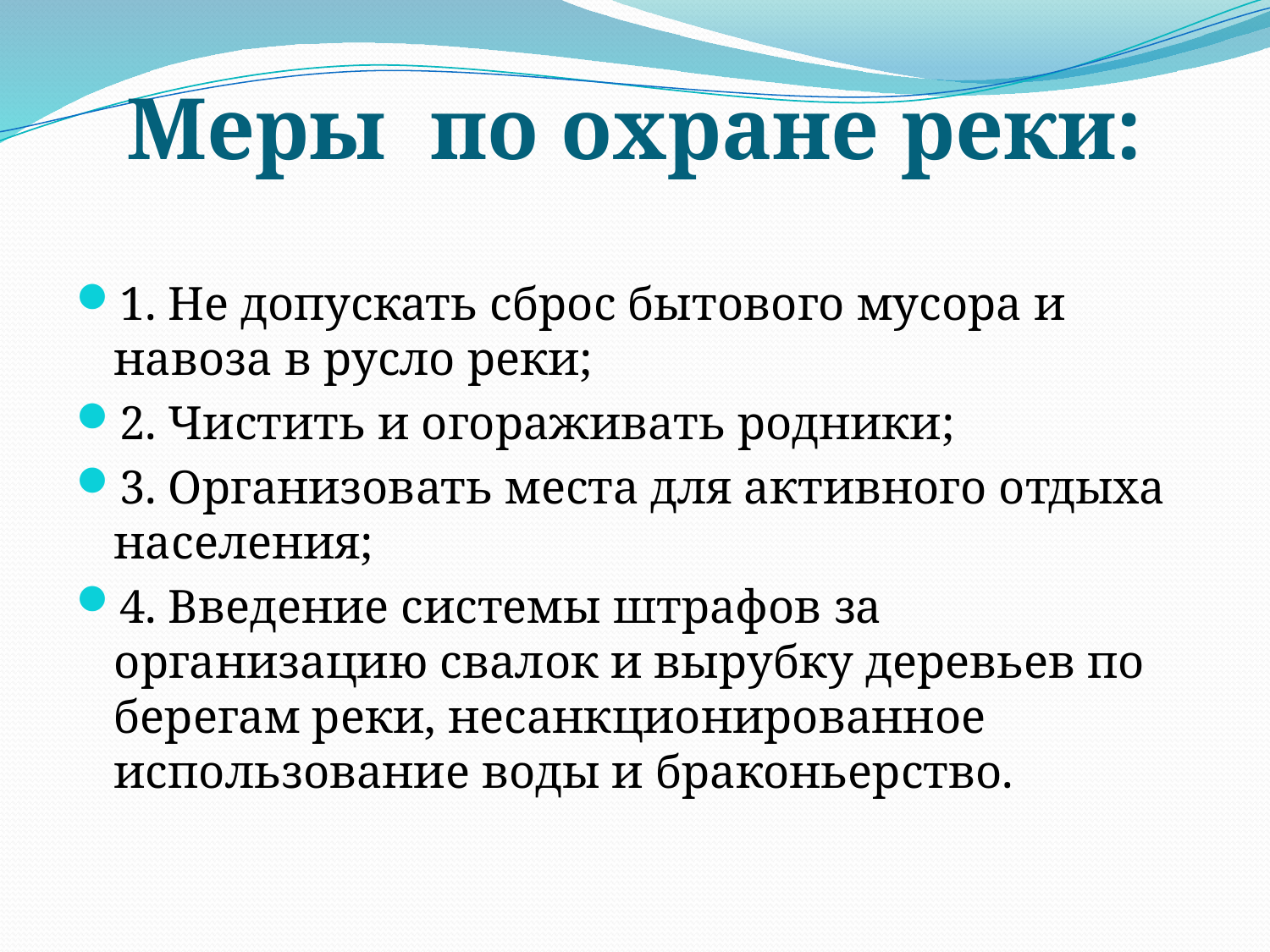

# Меры  по охране реки:
1. Не допускать сброс бытового мусора и навоза в русло реки;
2. Чистить и огораживать родники;
3. Организовать места для активного отдыха населения;
4. Введение системы штрафов за организацию свалок и вырубку деревьев по берегам реки, несанкционированное использование воды и браконьерство.